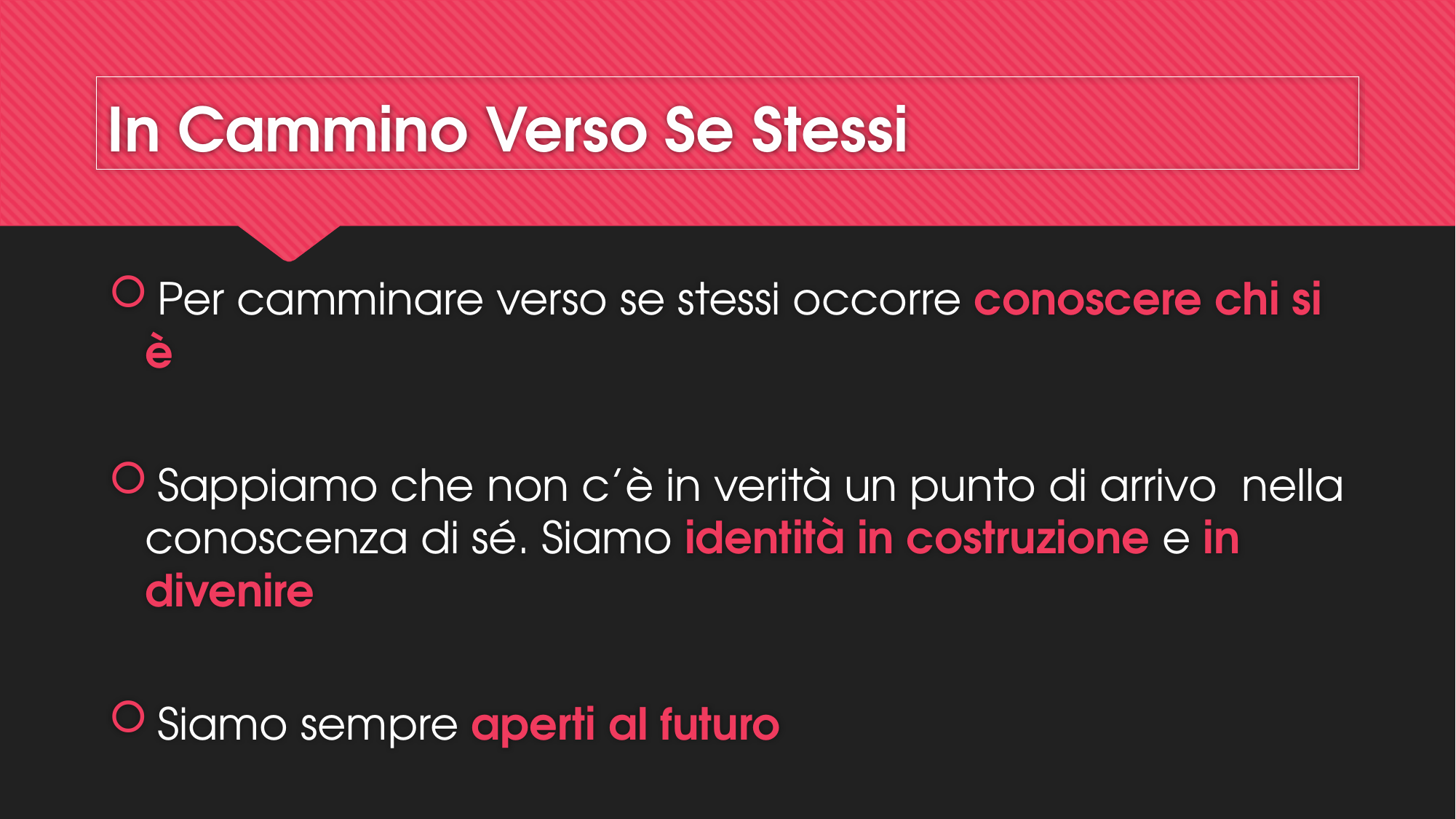

# In Cammino Verso Se Stessi
 Per camminare verso se stessi occorre conoscere chi si è

 Sappiamo che non c’è in verità un punto di arrivo  nella conoscenza di sé. Siamo identità in costruzione e in divenire

 Siamo sempre aperti al futuro